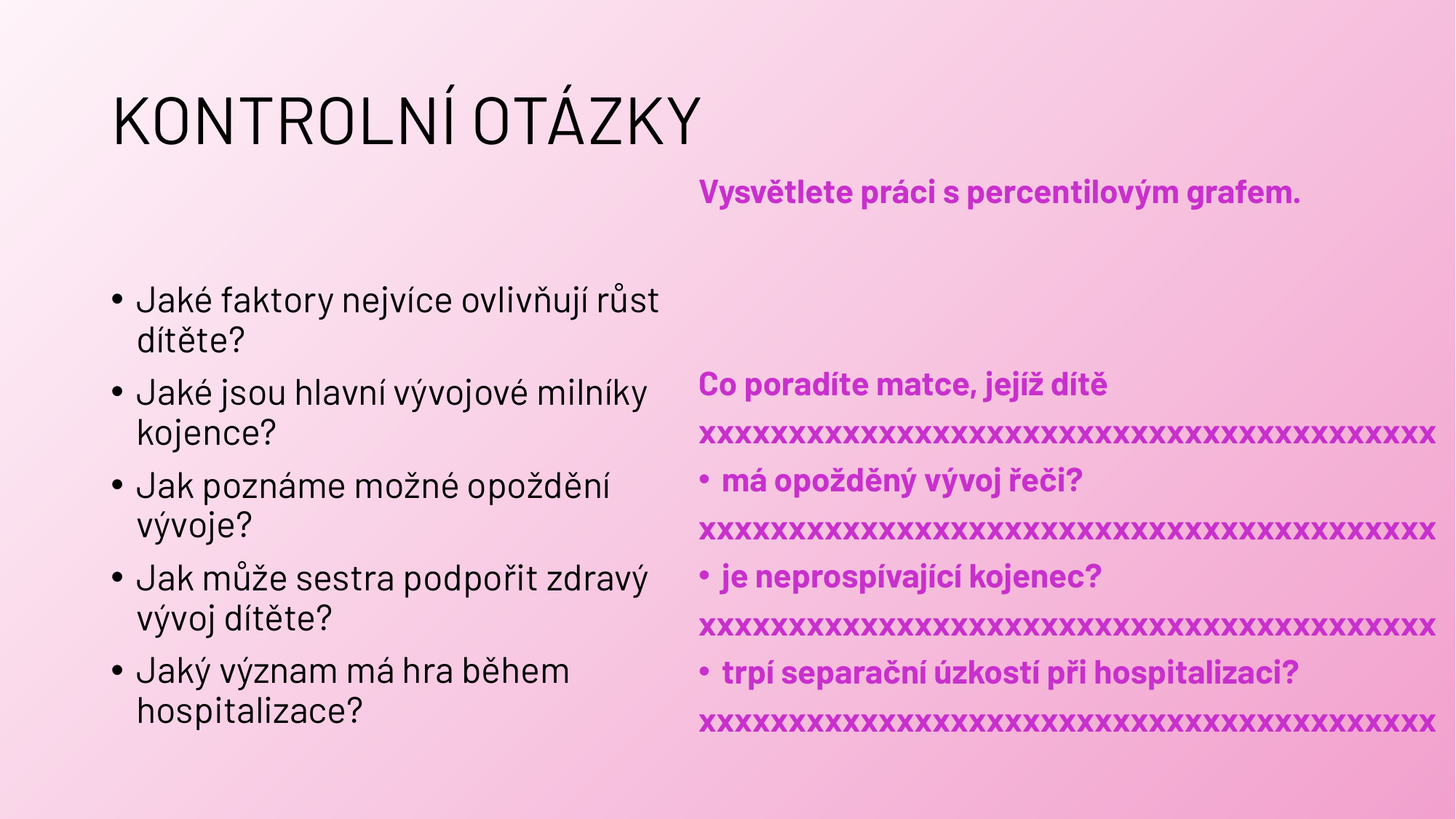

# KONTROLNÍ OTÁZKY
Vysvětlete práci s percentilovým grafem.

Co poradíte matce, jejíž dítě
xxxxxxxxxxxxxxxxxxxxxxxxxxxxxxxxxxxxxxxxx
má opožděný vývoj řeči?
xxxxxxxxxxxxxxxxxxxxxxxxxxxxxxxxxxxxxxxxx
je neprospívající kojenec?
xxxxxxxxxxxxxxxxxxxxxxxxxxxxxxxxxxxxxxxxx
trpí separační úzkostí při hospitalizaci?
xxxxxxxxxxxxxxxxxxxxxxxxxxxxxxxxxxxxxxxxx

Jaké faktory nejvíce ovlivňují růst dítěte?
Jaké jsou hlavní vývojové milníky kojence?
Jak poznáme možné opoždění vývoje?
Jak může sestra podpořit zdravý vývoj dítěte?
Jaký význam má hra během hospitalizace?